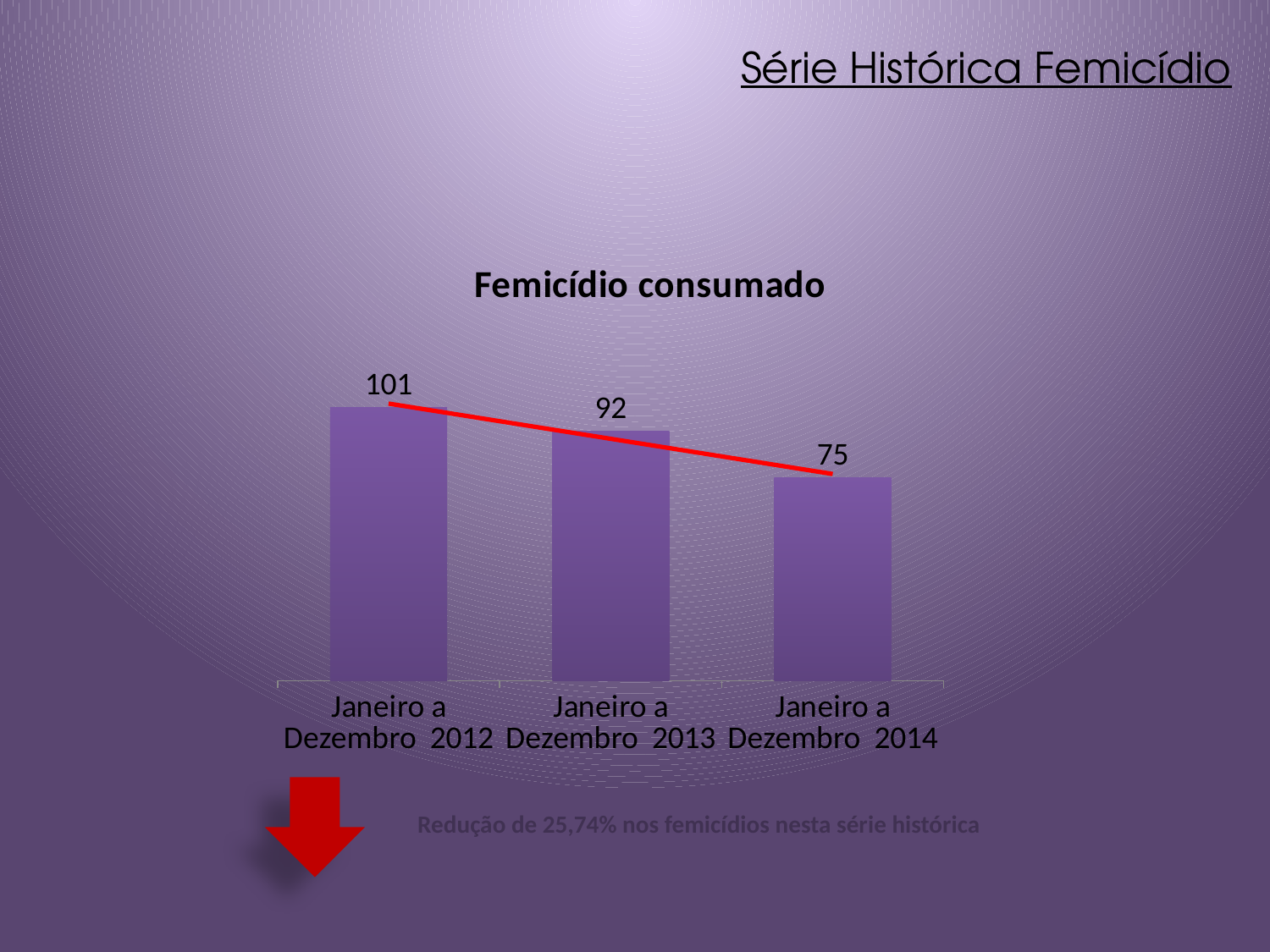

# Série Histórica Femicídio

### Chart: Femicídio consumado

| Category |  |
|---|---|
| Janeiro a Dezembro  2012 | 101.0 |
| Janeiro a Dezembro  2013 | 92.0 |
| Janeiro a Dezembro  2014 | 75.0 |
Redução de 25,74% nos femicídios nesta série histórica